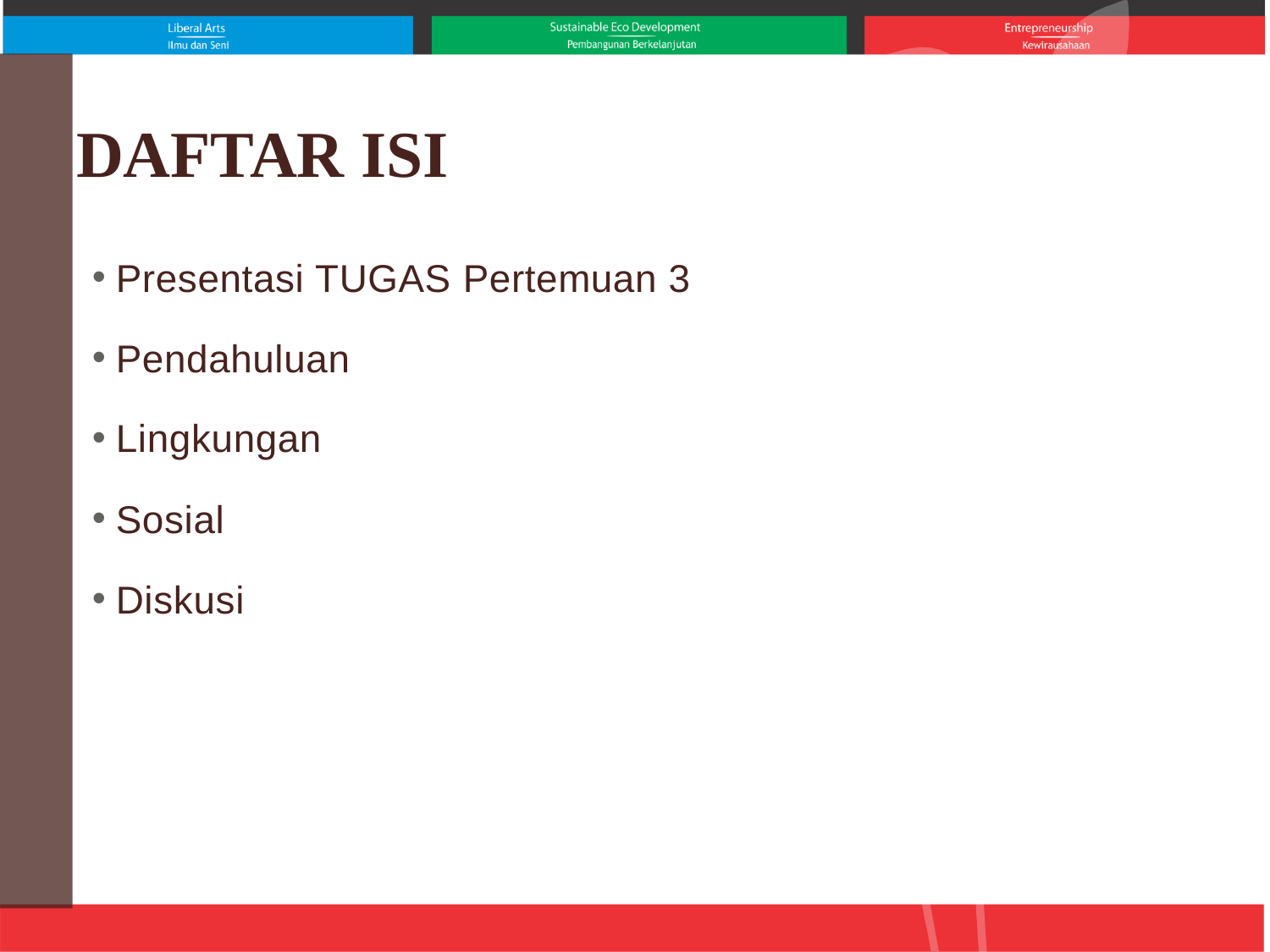

# DAFTAR ISI
Presentasi TUGAS Pertemuan 3
Pendahuluan
Lingkungan
Sosial
Diskusi